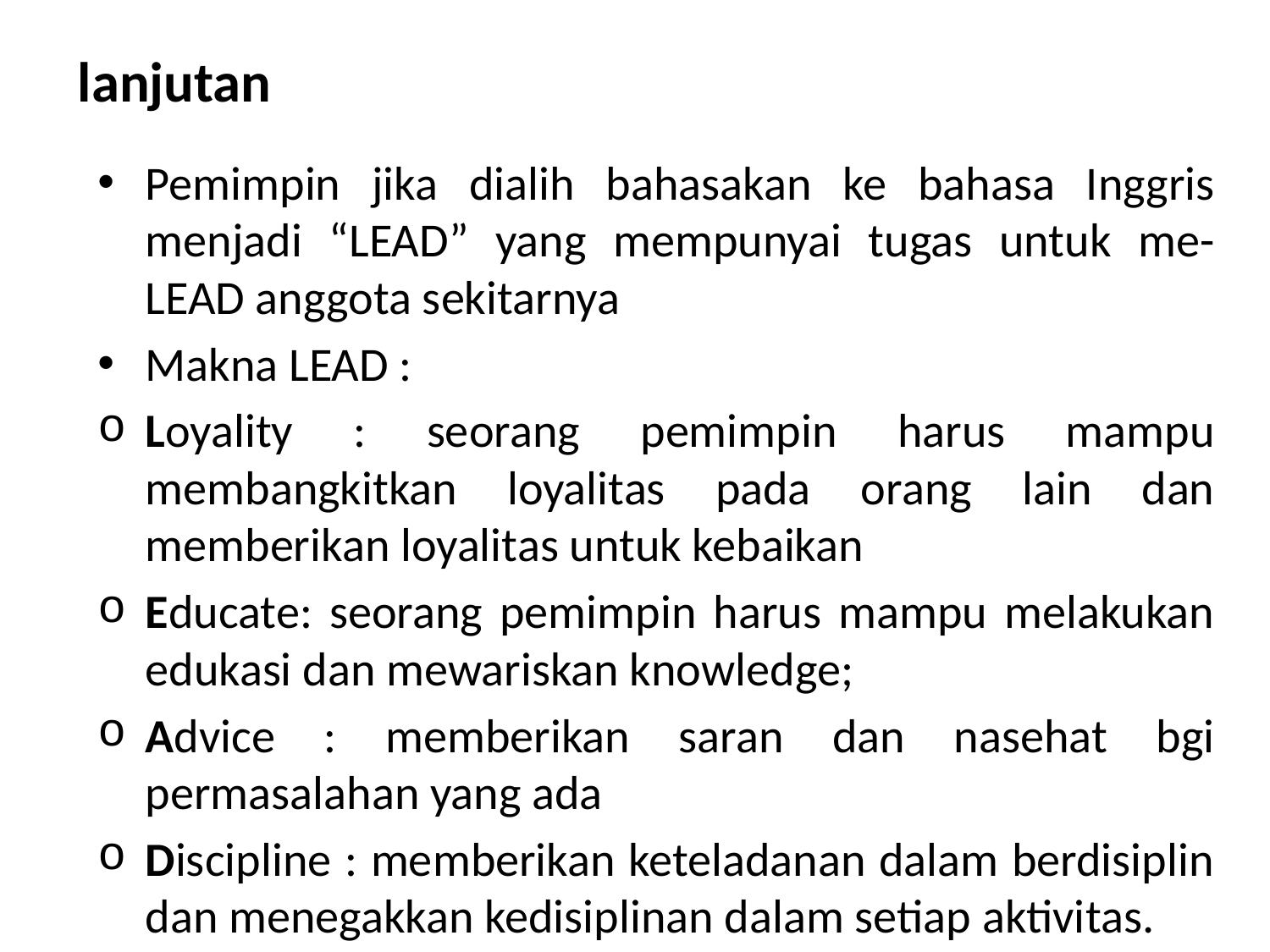

# lanjutan
Pemimpin jika dialih bahasakan ke bahasa Inggris menjadi “LEAD” yang mempunyai tugas untuk me-LEAD anggota sekitarnya
Makna LEAD :
Loyality : seorang pemimpin harus mampu membangkitkan loyalitas pada orang lain dan memberikan loyalitas untuk kebaikan
Educate: seorang pemimpin harus mampu melakukan edukasi dan mewariskan knowledge;
Advice : memberikan saran dan nasehat bgi permasalahan yang ada
Discipline : memberikan keteladanan dalam berdisiplin dan menegakkan kedisiplinan dalam setiap aktivitas.